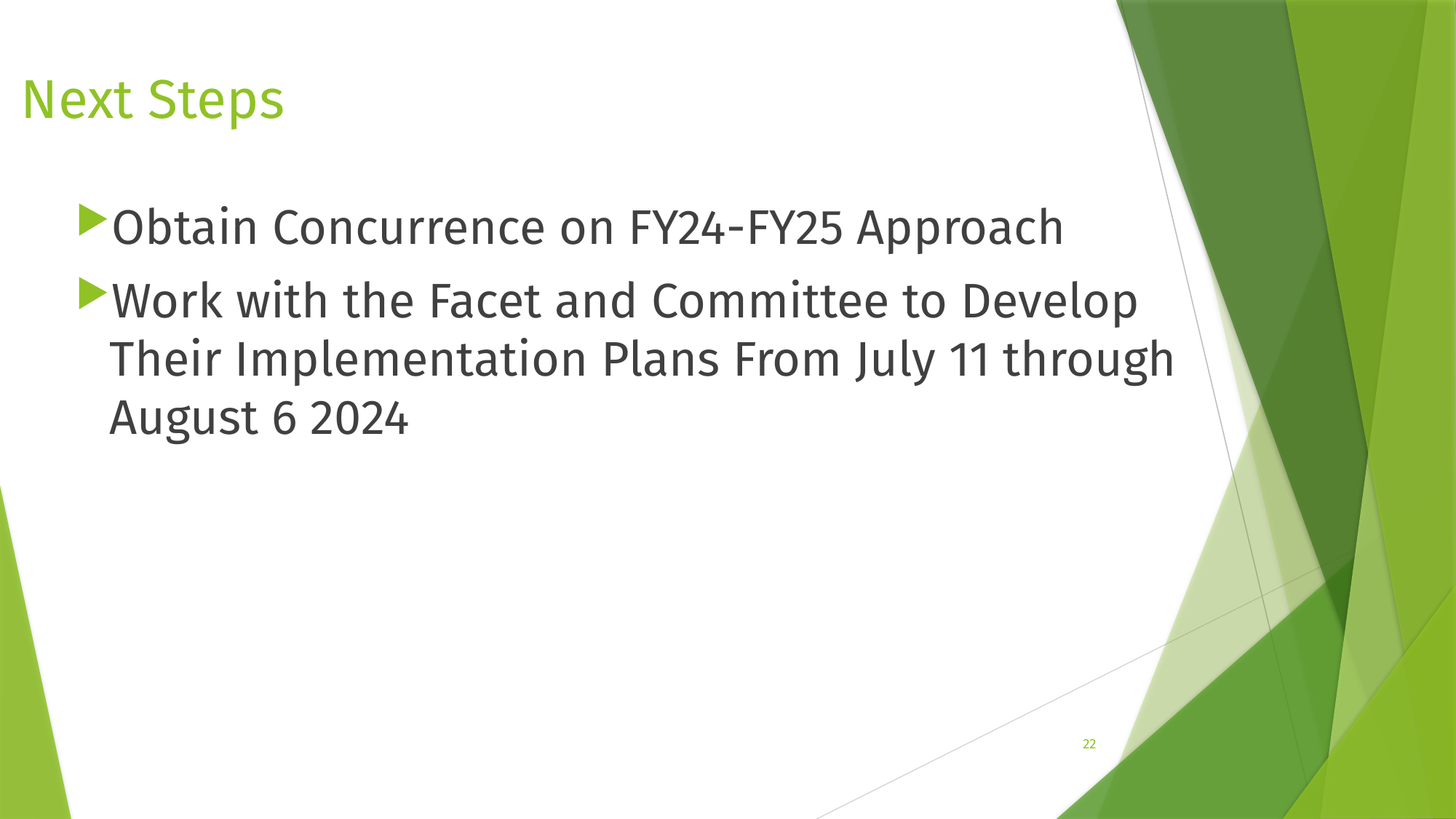

# Next Steps
Obtain Concurrence on FY24-FY25 Approach
Work with the Facet and Committee to Develop Their Implementation Plans From July 11 through August 6 2024
22